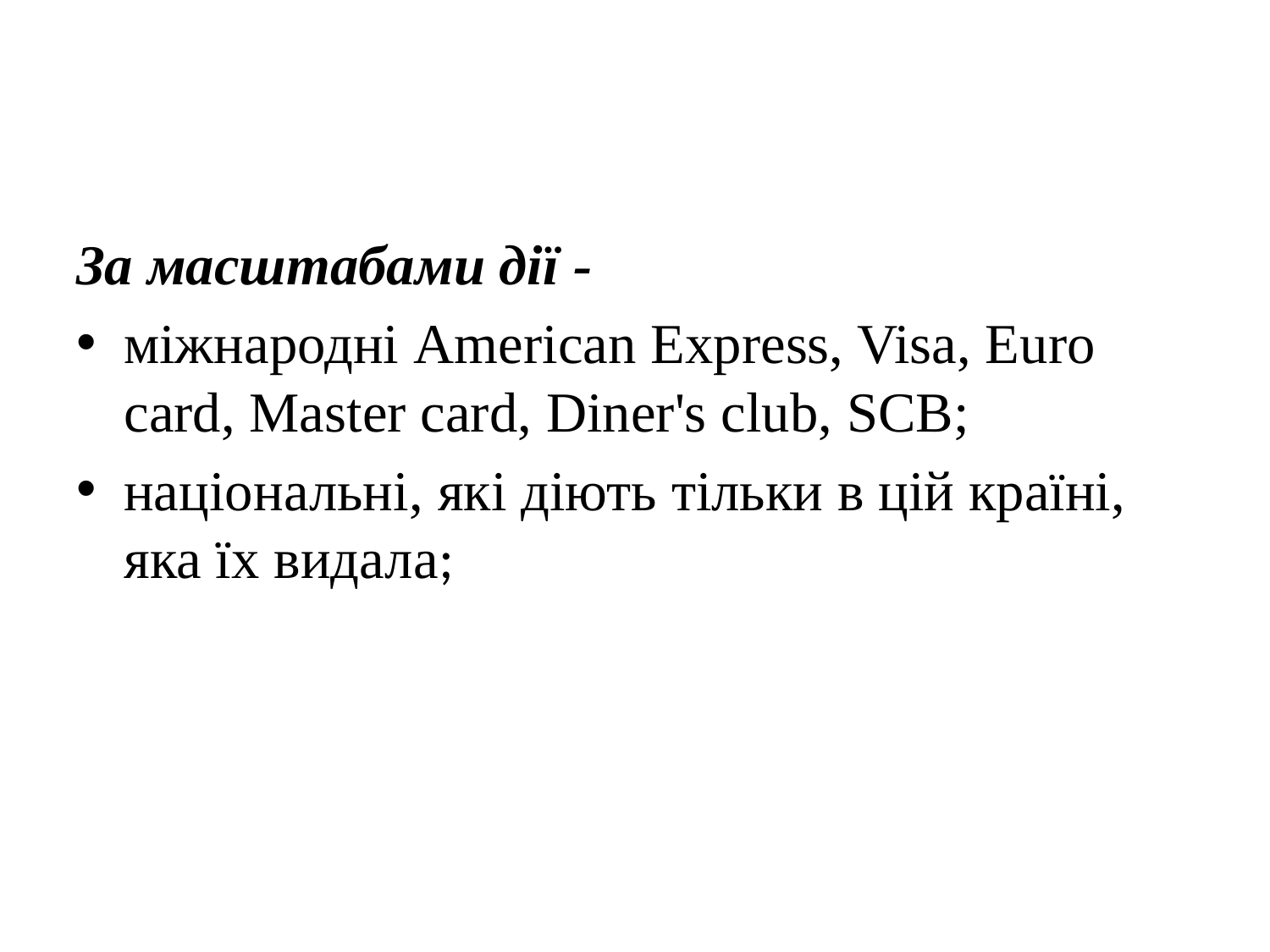

За масштабами дії -
міжнародні American Express, Visa, Euro card, Master card, Diner's club, SCB;
національні, які діють тільки в цій країні, яка їх видала;